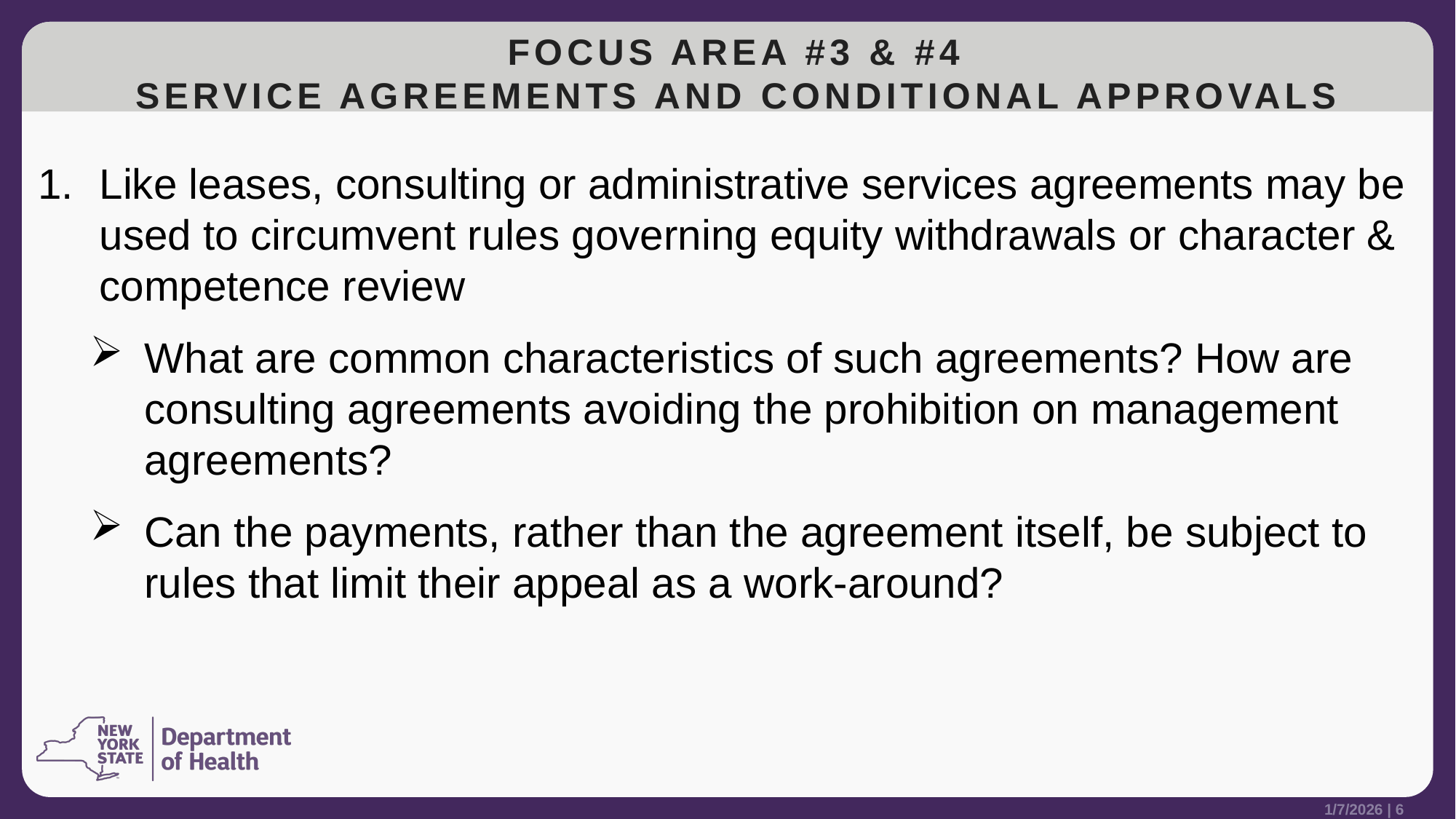

# Focus Area #3 & #4 Service agreements and Conditional approvals
Like leases, consulting or administrative services agreements may be used to circumvent rules governing equity withdrawals or character & competence review
What are common characteristics of such agreements? How are consulting agreements avoiding the prohibition on management agreements?
Can the payments, rather than the agreement itself, be subject to rules that limit their appeal as a work-around?